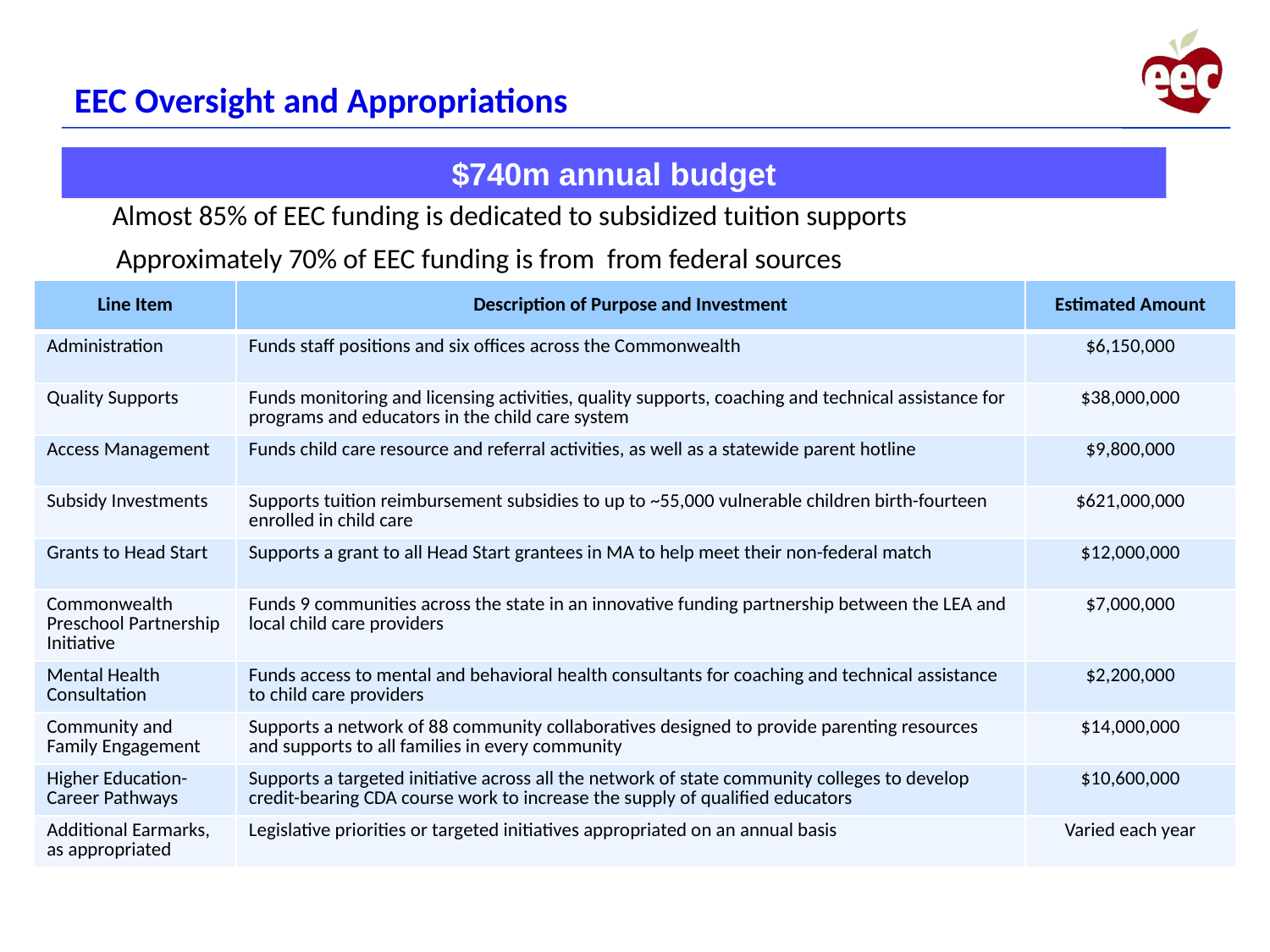

EEC Oversight and Appropriations
$740m annual budget
Almost 85% of EEC funding is dedicated to subsidized tuition supports
Approximately 70% of EEC funding is from  from federal sources
| Line Item | Description of Purpose and Investment | Estimated Amount |
| --- | --- | --- |
| Administration | Funds staff positions and six offices across the Commonwealth | $6,150,000 |
| Quality Supports | Funds monitoring and licensing activities, quality supports, coaching and technical assistance for programs and educators in the child care system | $38,000,000 |
| Access Management | Funds child care resource and referral activities, as well as a statewide parent hotline | $9,800,000 |
| Subsidy Investments | Supports tuition reimbursement subsidies to up to ~55,000 vulnerable children birth-fourteen enrolled in child care | $621,000,000 |
| Grants to Head Start | Supports a grant to all Head Start grantees in MA to help meet their non-federal match | $12,000,000 |
| Commonwealth Preschool Partnership Initiative | Funds 9 communities across the state in an innovative funding partnership between the LEA and local child care providers | $7,000,000 |
| Mental Health Consultation | Funds access to mental and behavioral health consultants for coaching and technical assistance to child care providers | $2,200,000 |
| Community and Family Engagement | Supports a network of 88 community collaboratives designed to provide parenting resources and supports to all families in every community | $14,000,000 |
| Higher Education- Career Pathways | Supports a targeted initiative across all the network of state community colleges to develop credit-bearing CDA course work to increase the supply of qualified educators | $10,600,000 |
| Additional Earmarks, as appropriated | Legislative priorities or targeted initiatives appropriated on an annual basis | Varied each year |